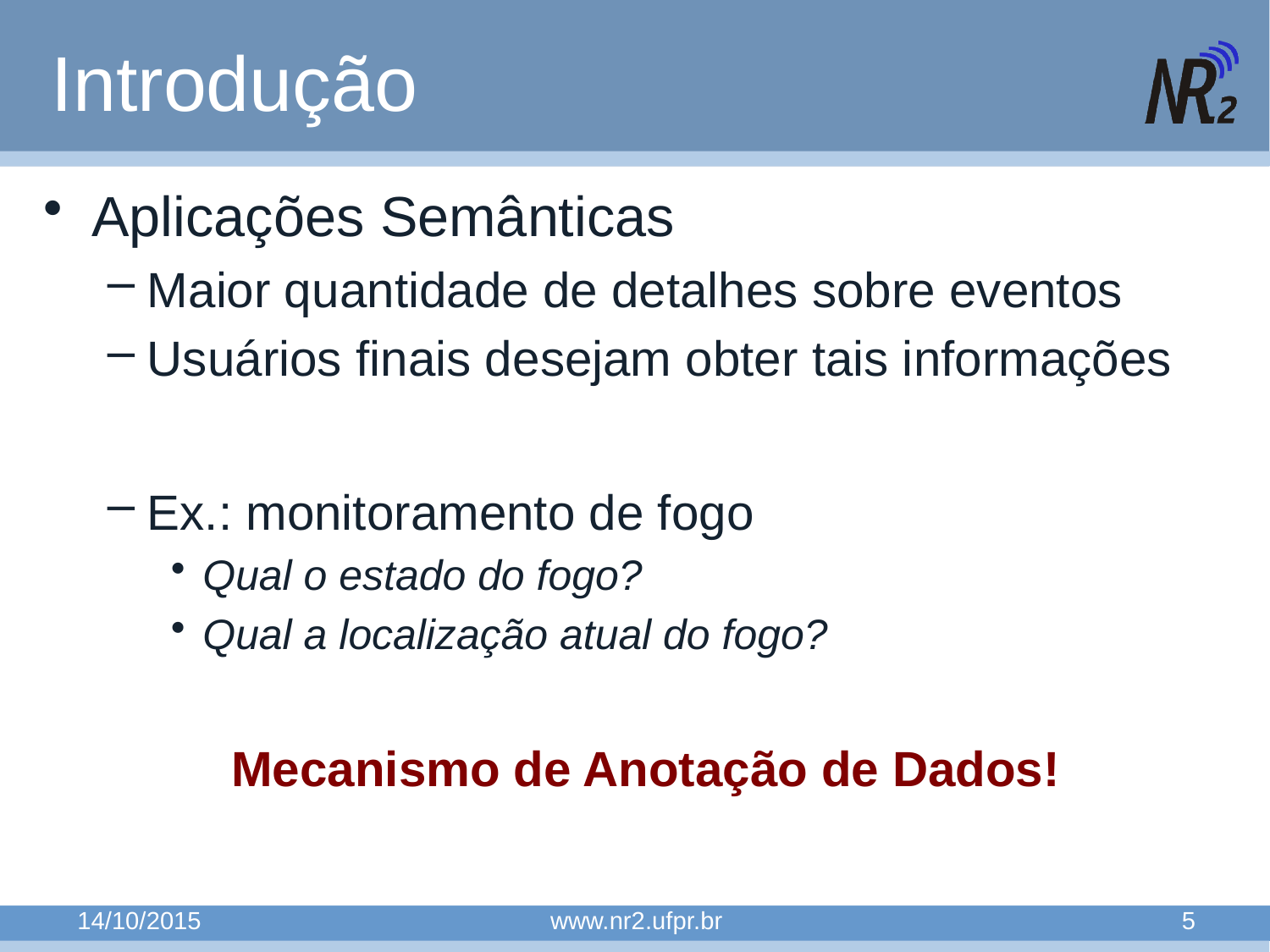

# Introdução
Aplicações Semânticas
Maior quantidade de detalhes sobre eventos
Usuários finais desejam obter tais informações

Ex.: monitoramento de fogo
Qual o estado do fogo?
Qual a localização atual do fogo?

Mecanismo de Anotação de Dados!
14/10/2015
www.nr2.ufpr.br
5